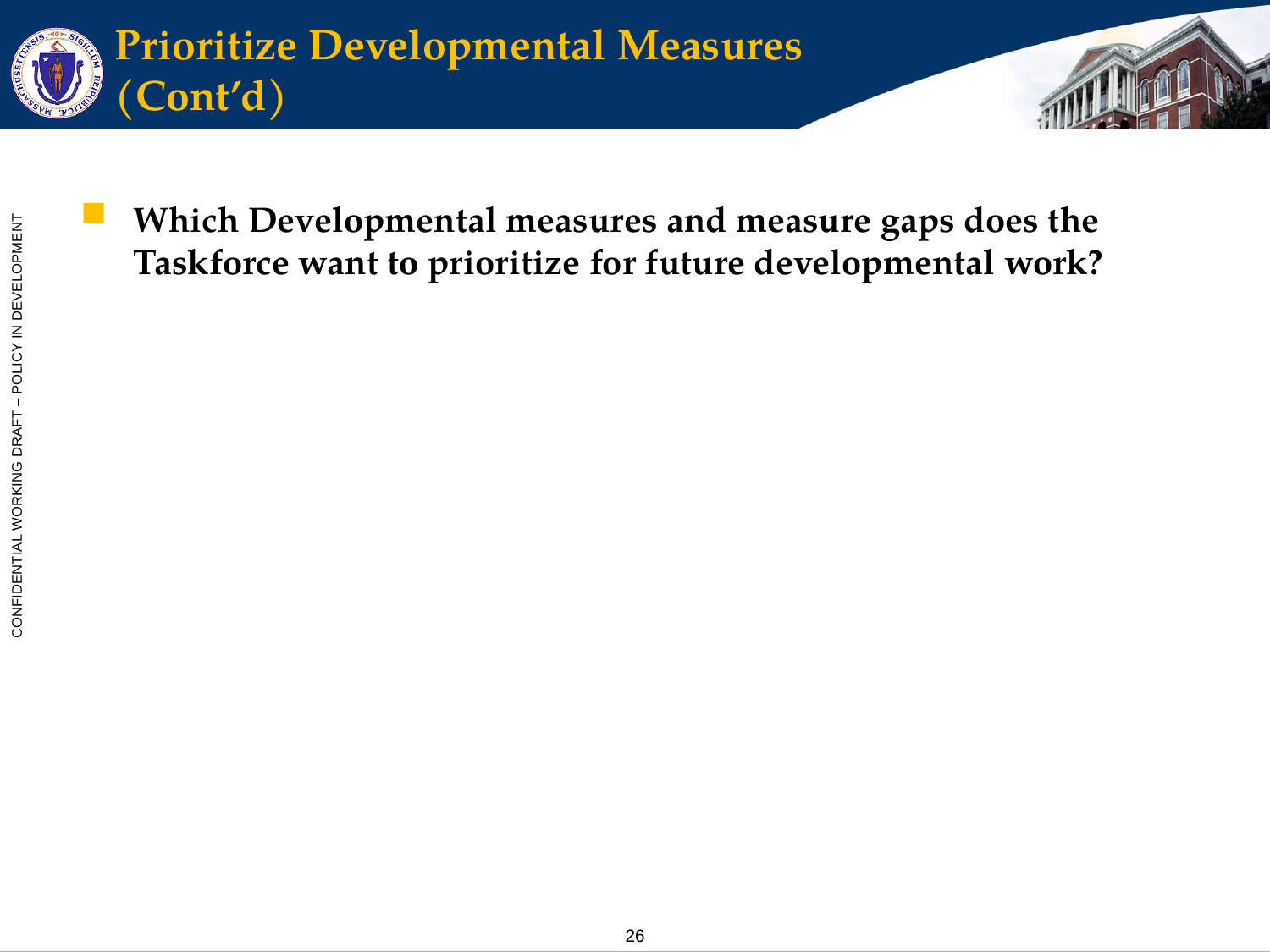

# Prioritize Developmental Measures (Cont’d)
Which Developmental measures and measure gaps does the Taskforce want to prioritize for future developmental work?